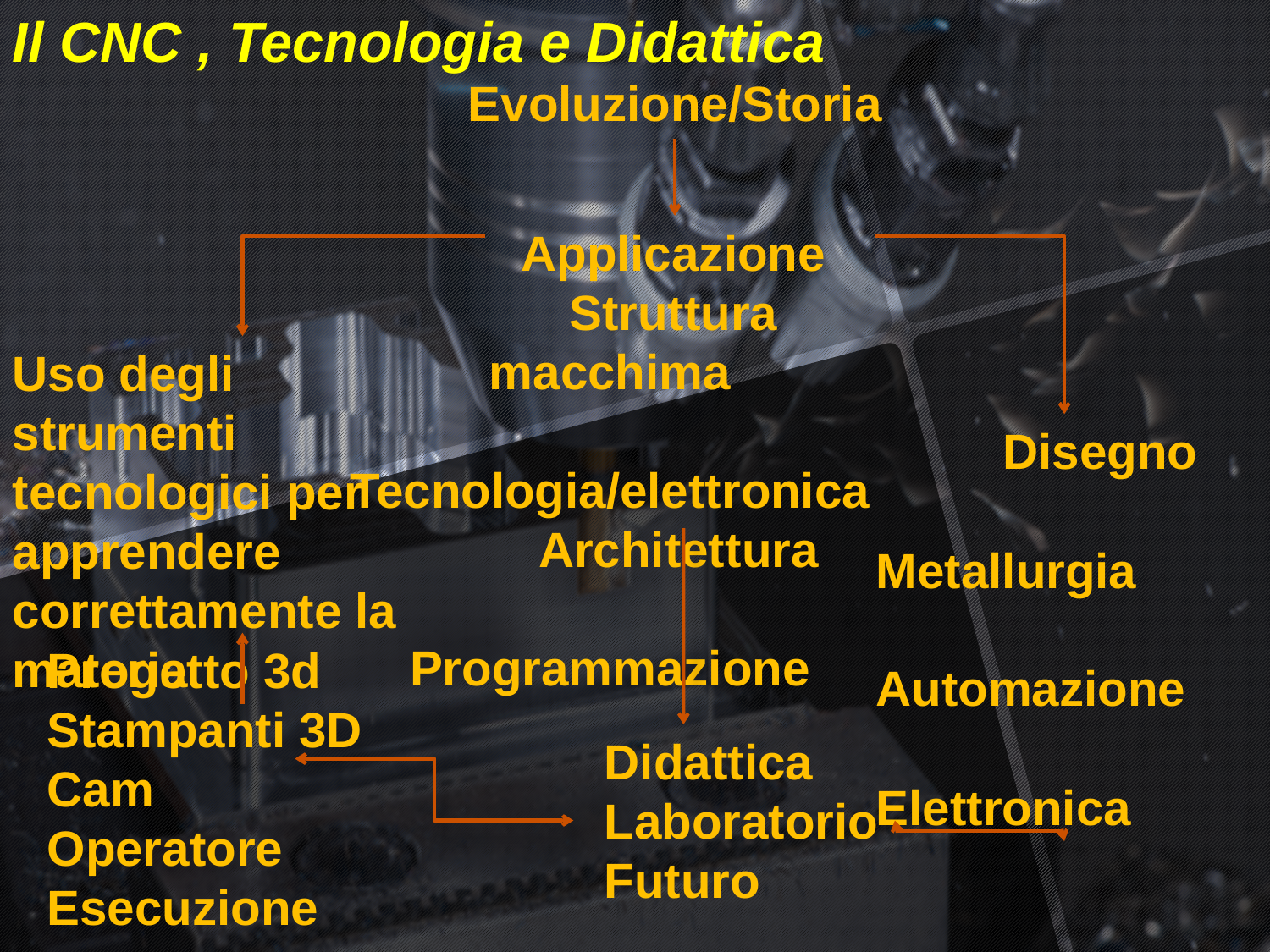

Il CNC , Tecnologia e Didattica

Evoluzione/Storia
	Applicazione
	Struttura macchima
           Tecnologia/elettronica
          Architettura
           Programmazione
Uso degli strumenti
tecnologici per apprendere correttamente la materia
	Disegno
	Metallurgia
	Automazione
	Elettronica
Progetto 3d
Stampanti 3D
Cam
Operatore
Esecuzione
	Didattica
	Laboratorio
	Futuro